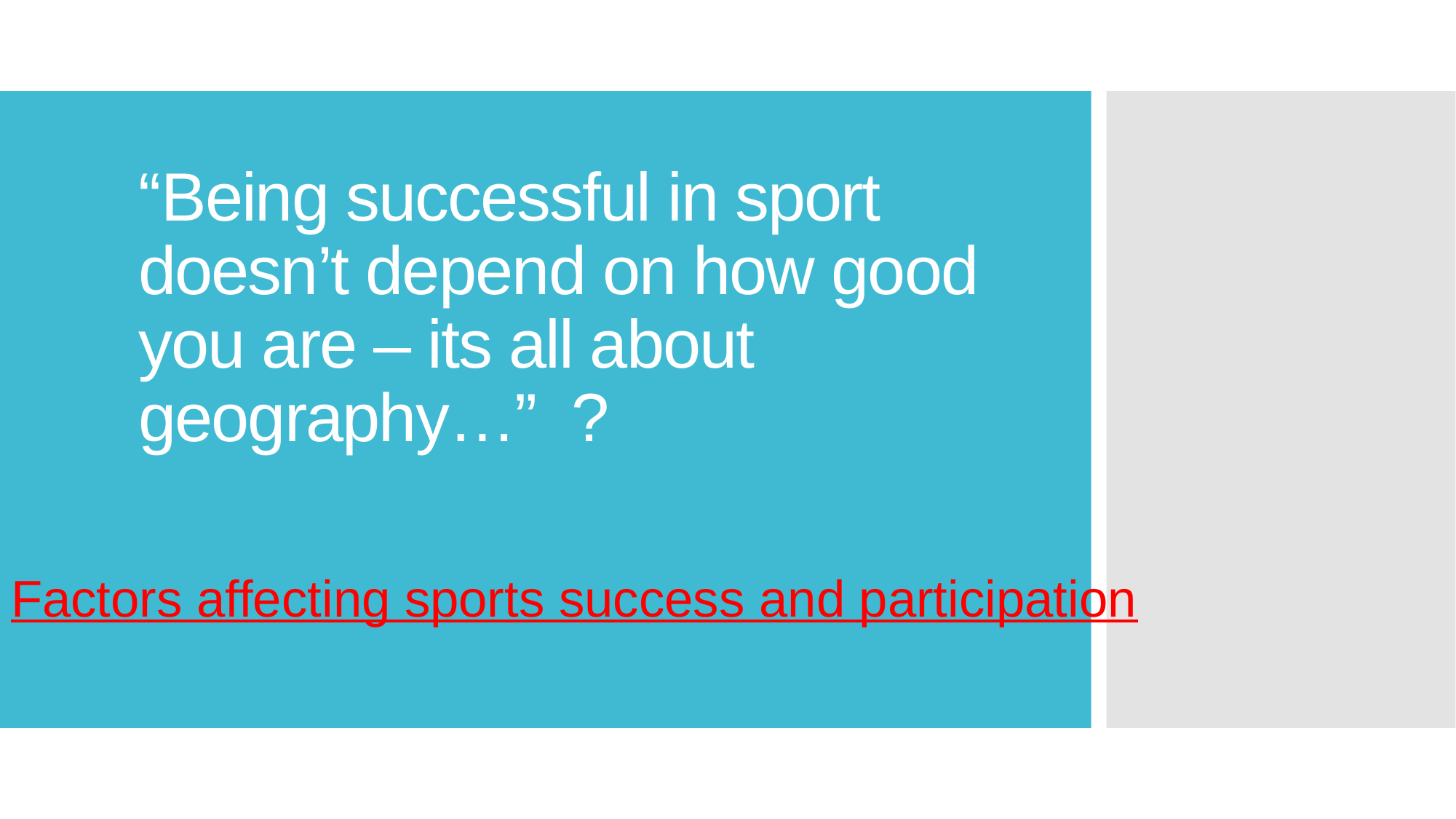

# “Being successful in sport doesn’t depend on how good you are – its all about geography…”  ?
Factors affecting sports success and participation